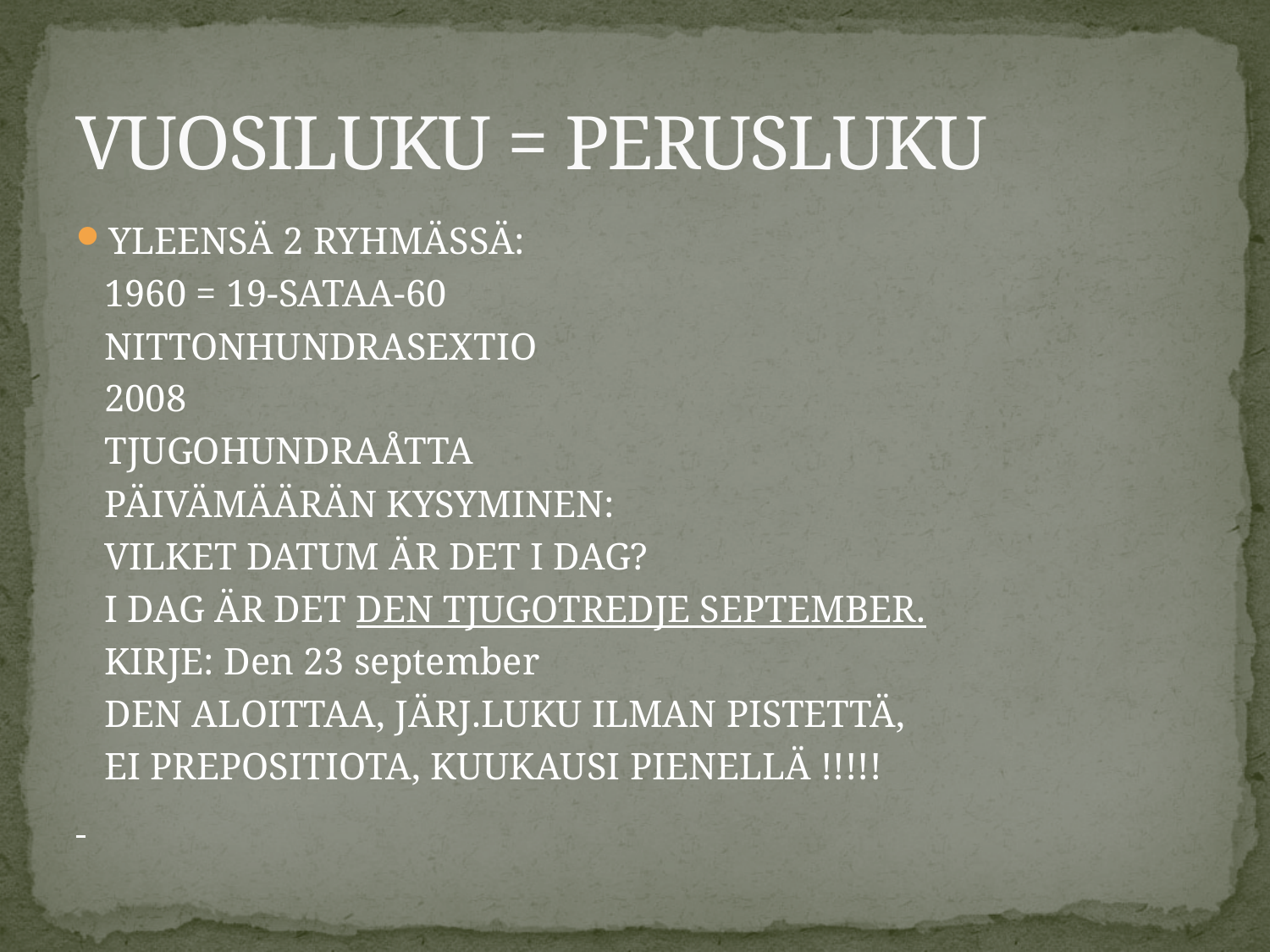

# VUOSILUKU = PERUSLUKU
YLEENSÄ 2 RYHMÄSSÄ:
   1960 = 19-SATAA-60
   NITTONHUNDRASEXTIO
   2008
   TJUGOHUNDRAÅTTA
   PÄIVÄMÄÄRÄN KYSYMINEN:
   VILKET DATUM ÄR DET I DAG?
   I DAG ÄR DET DEN TJUGOTREDJE SEPTEMBER.
   KIRJE: Den 23 september
   DEN ALOITTAA, JÄRJ.LUKU ILMAN PISTETTÄ,
   EI PREPOSITIOTA, KUUKAUSI PIENELLÄ !!!!!